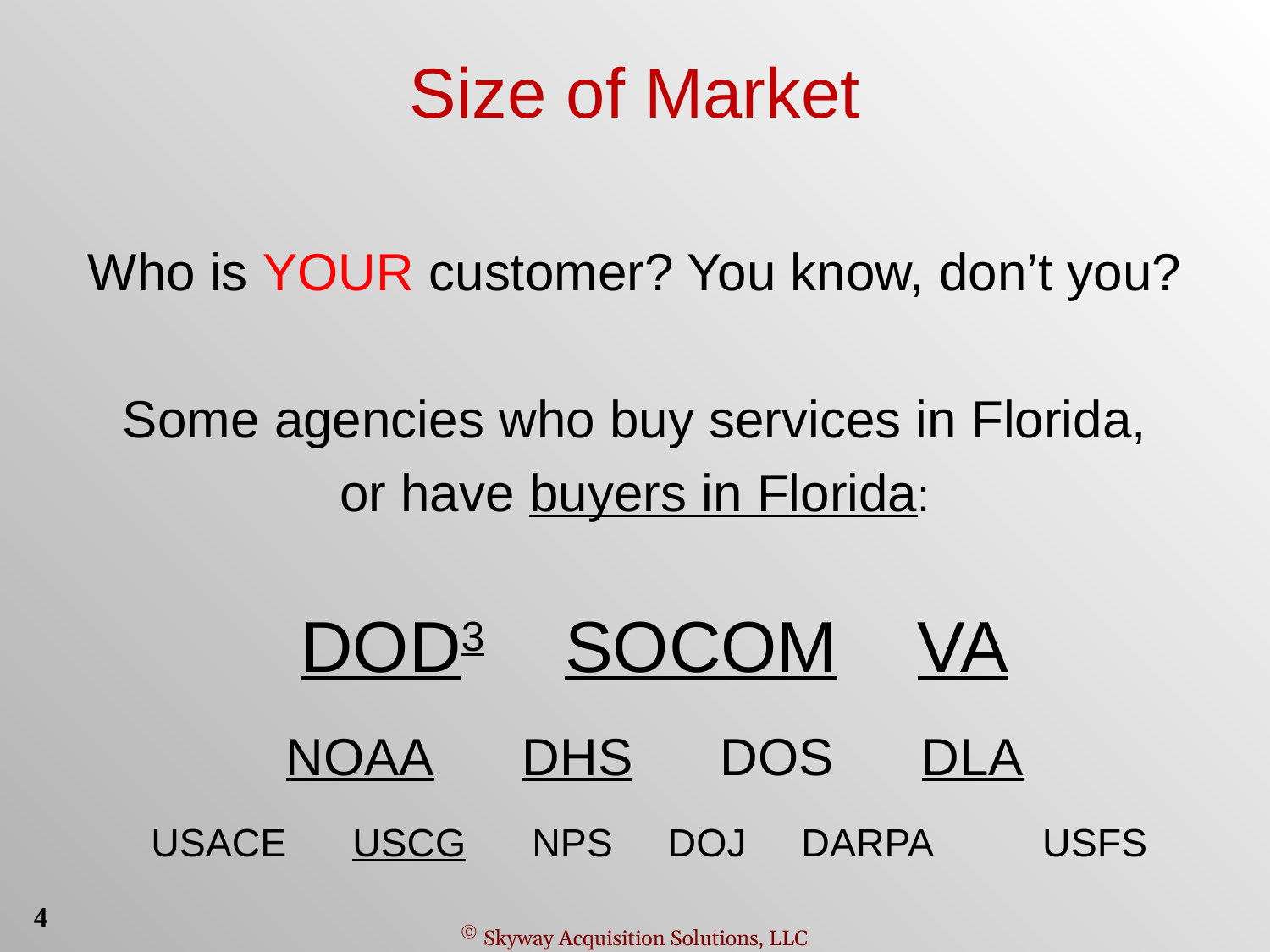

Size of Market

Who is YOUR customer? You know, don’t you?

Some agencies who buy services in Florida,
or have buyers in Florida:

DOD3    SOCOM    VA

NOAA      DHS      DOS      DLA

USACE      USCG      NPS     DOJ     DARPA	USFS
4
© Skyway Acquisition Solutions, LLC